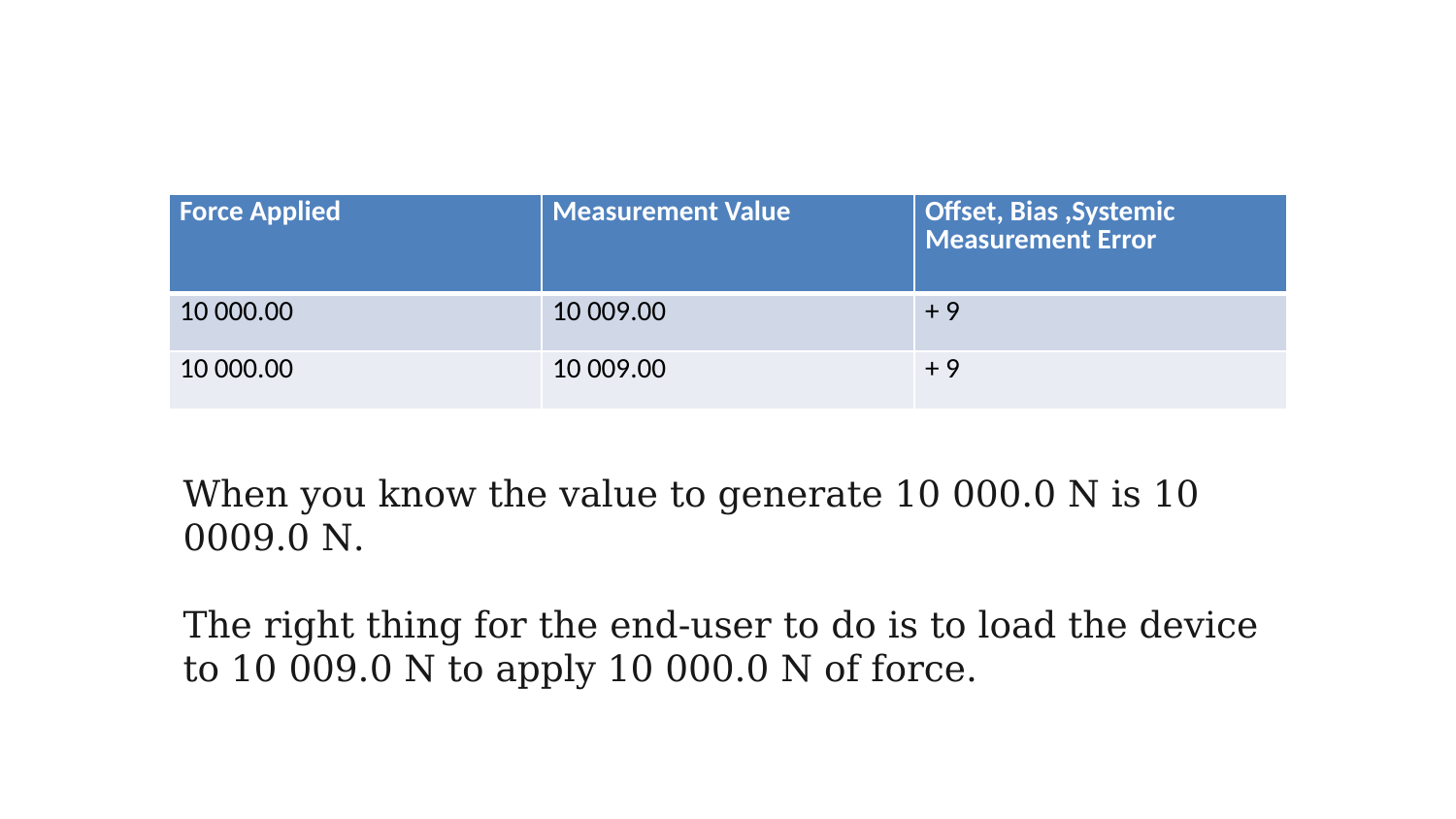

| Force Applied | Measurement Value | Offset, Bias ,Systemic Measurement Error |
| --- | --- | --- |
| 10 000.00 | 10 009.00 | + 9 |
| 10 000.00 | 10 009.00 | + 9 |
When you know the value to generate 10 000.0 N is 10 0009.0 N.

The right thing for the end-user to do is to load the device to 10 009.0 N to apply 10 000.0 N of force.